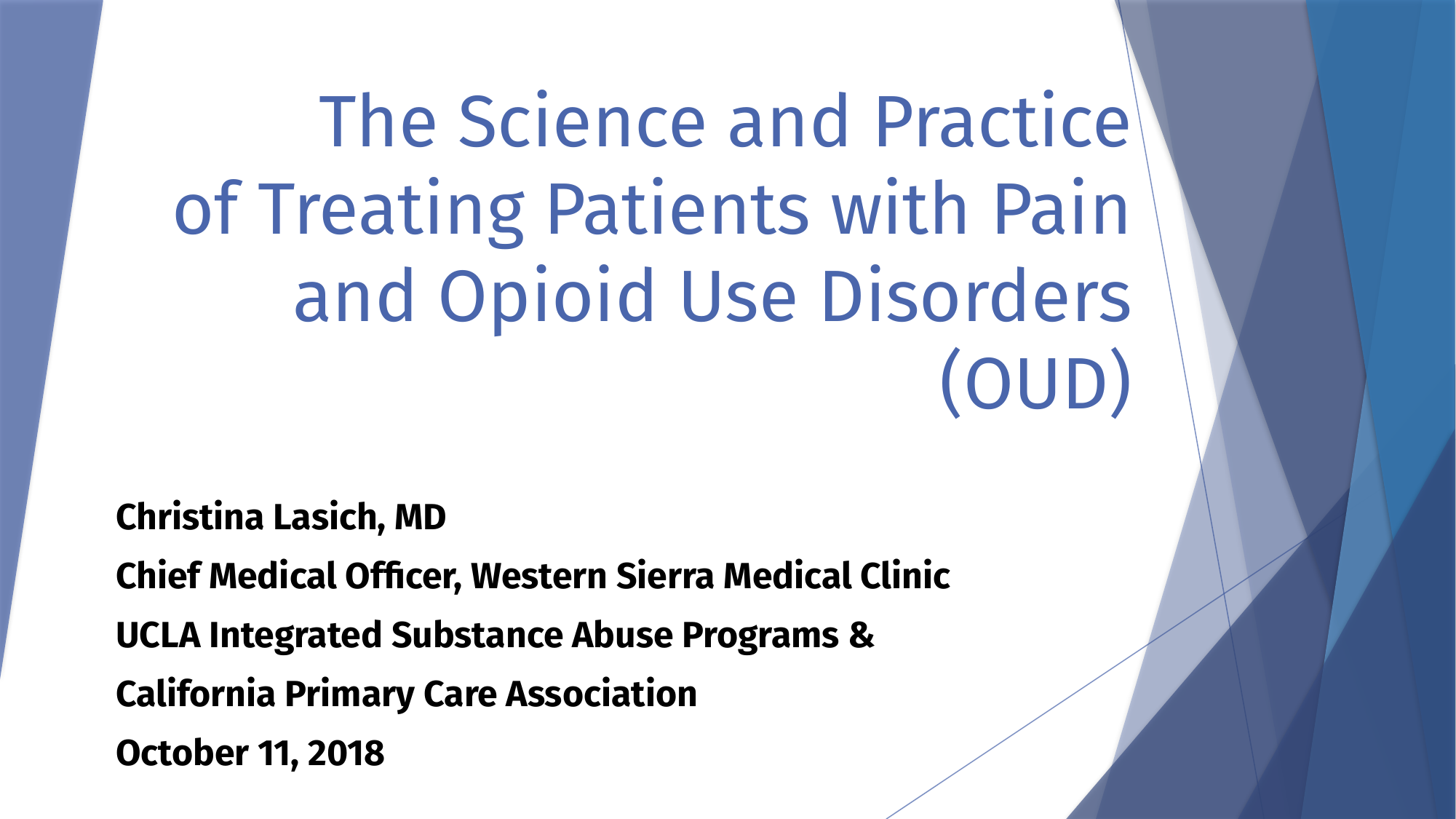

# The Science and Practice of Treating Patients with Pain and Opioid Use Disorders (OUD)

Christina Lasich, MD
Chief Medical Officer, Western Sierra Medical Clinic
UCLA Integrated Substance Abuse Programs &
California Primary Care Association
October 11, 2018